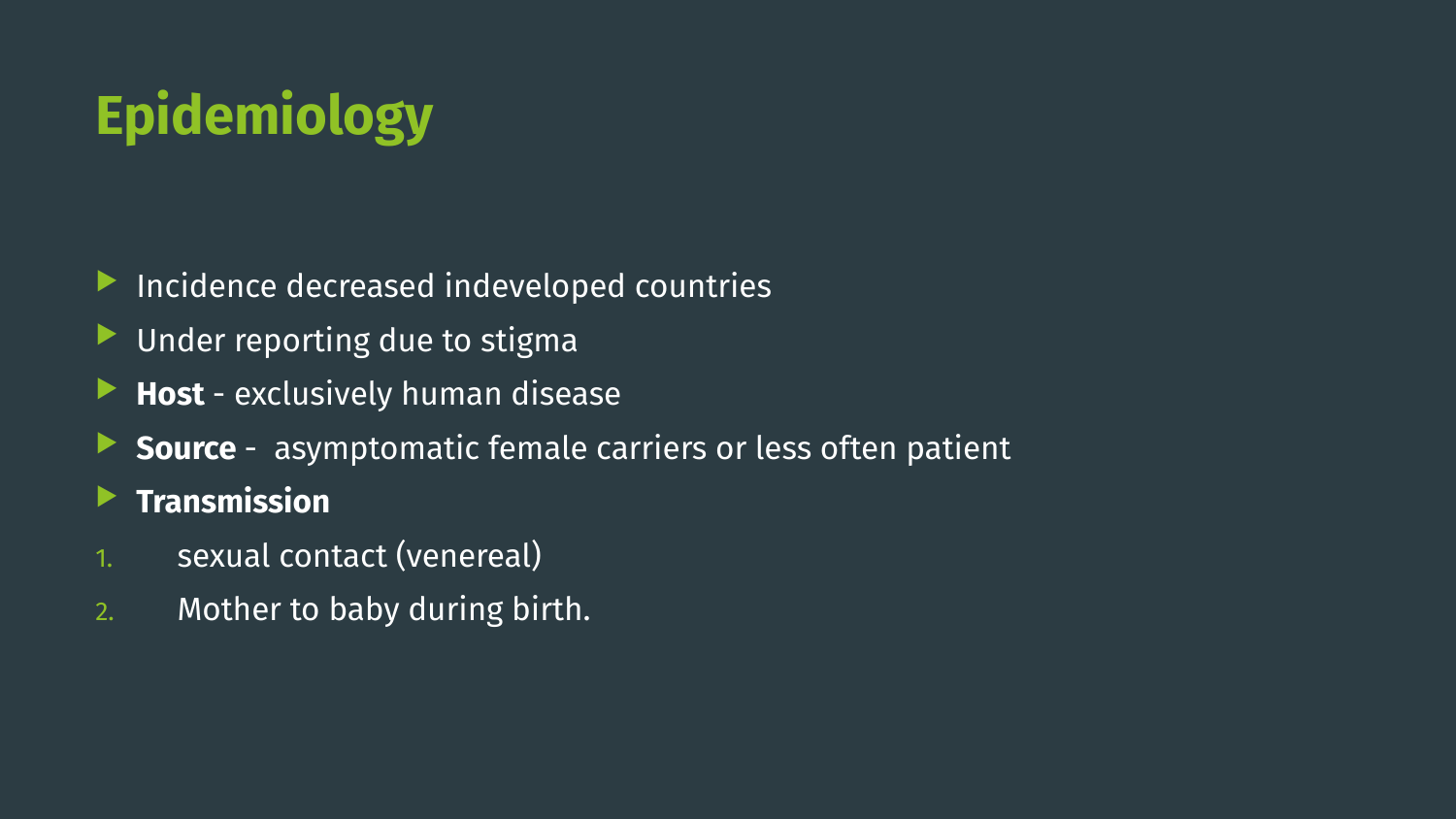

# Epidemiology
Incidence decreased indeveloped countries
Under reporting due to stigma
Host - exclusively human disease
Source -  asymptomatic female carriers or less often patient
Transmission
sexual contact (venereal)
Mother to baby during birth.